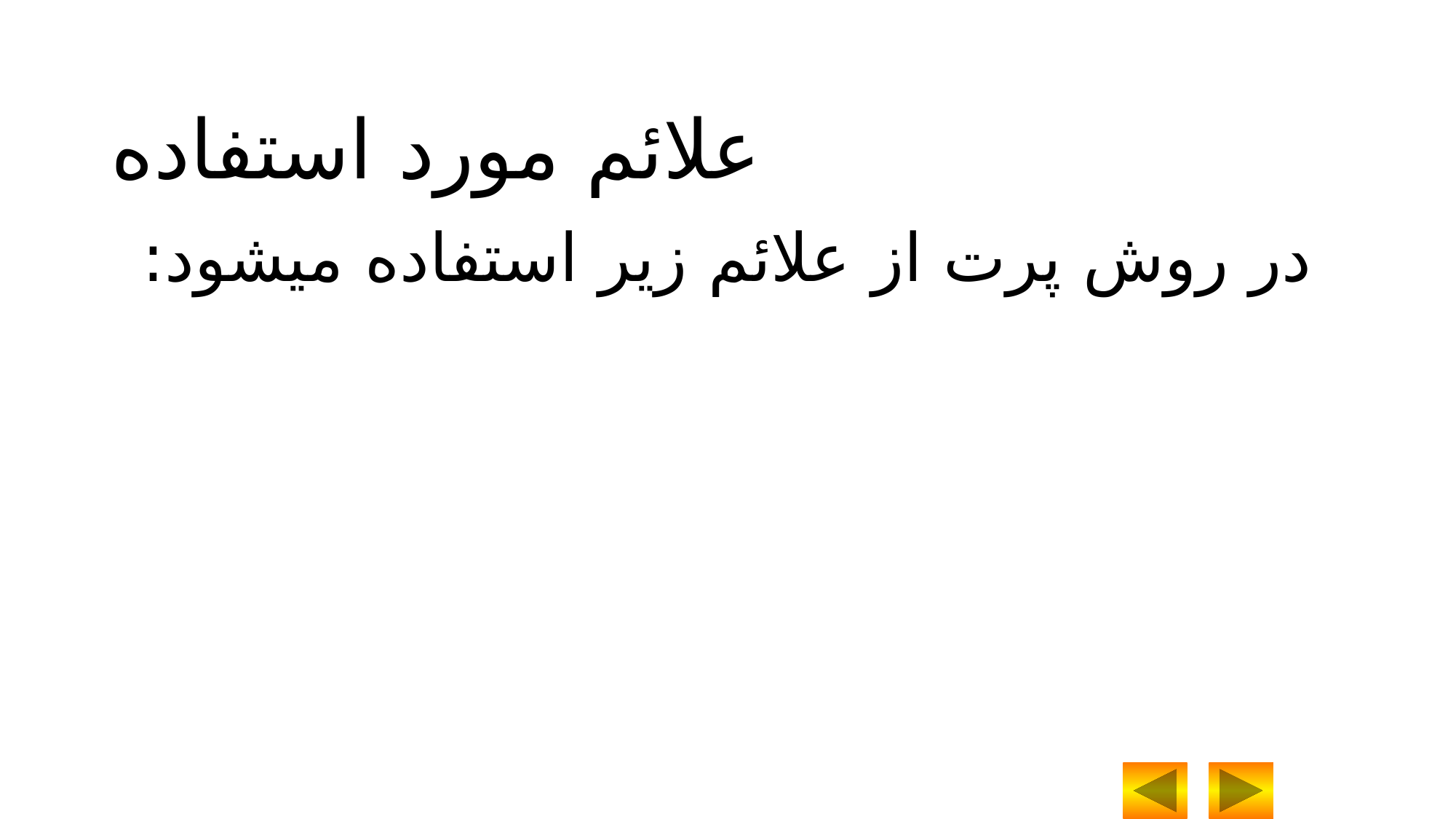

علائم مورد استفاده
در روش پرت از علائم زير استفاده ميشود: